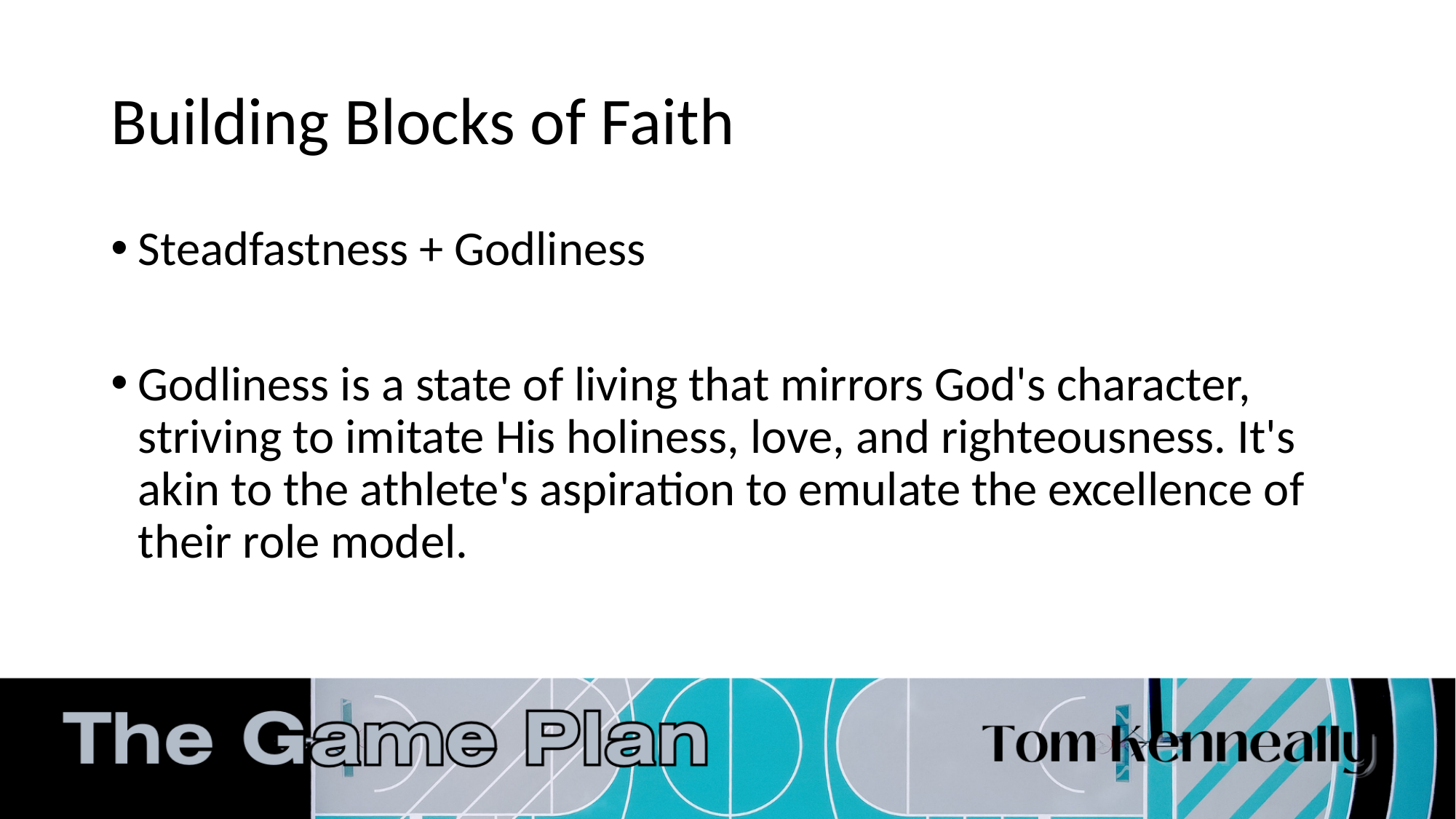

# Building Blocks of Faith
Steadfastness + Godliness

Godliness is a state of living that mirrors God's character, striving to imitate His holiness, love, and righteousness. It's akin to the athlete's aspiration to emulate the excellence of their role model.